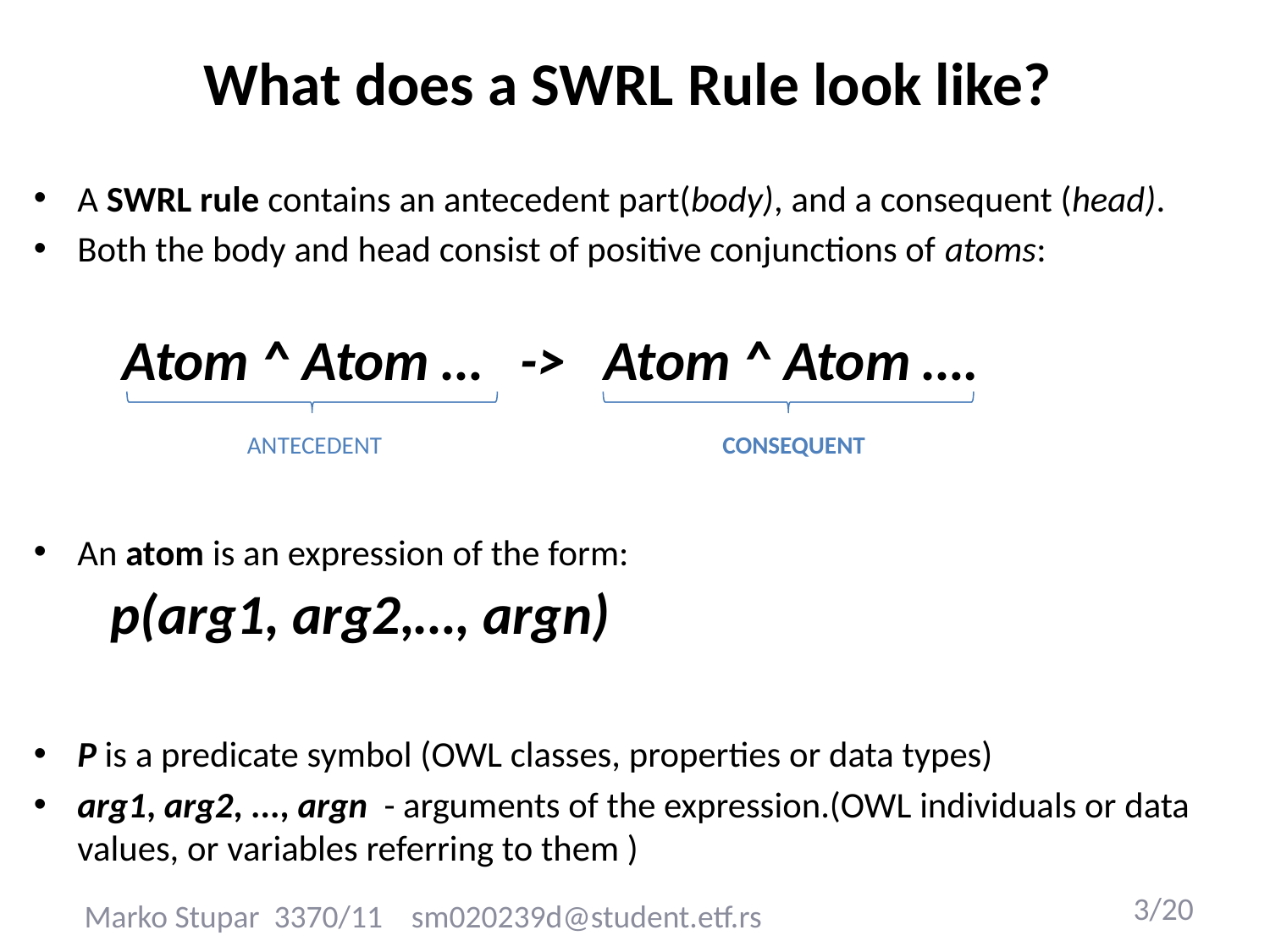

# What does a SWRL Rule look like?
A SWRL rule contains an antecedent part(body), and a consequent (head).
Both the body and head consist of positive conjunctions of atoms:

An atom is an expression of the form:

P is a predicate symbol (OWL classes, properties or data types)
arg1, arg2, ..., argn  - arguments of the expression.(OWL individuals or data values, or variables referring to them )

Atom ^ Atom …   ->   Atom ^ Atom ….
antecedent
consequent
p(arg1, arg2,…, argn)
Marko Stupar  3370/11    sm020239d@student.etf.rs
3/20